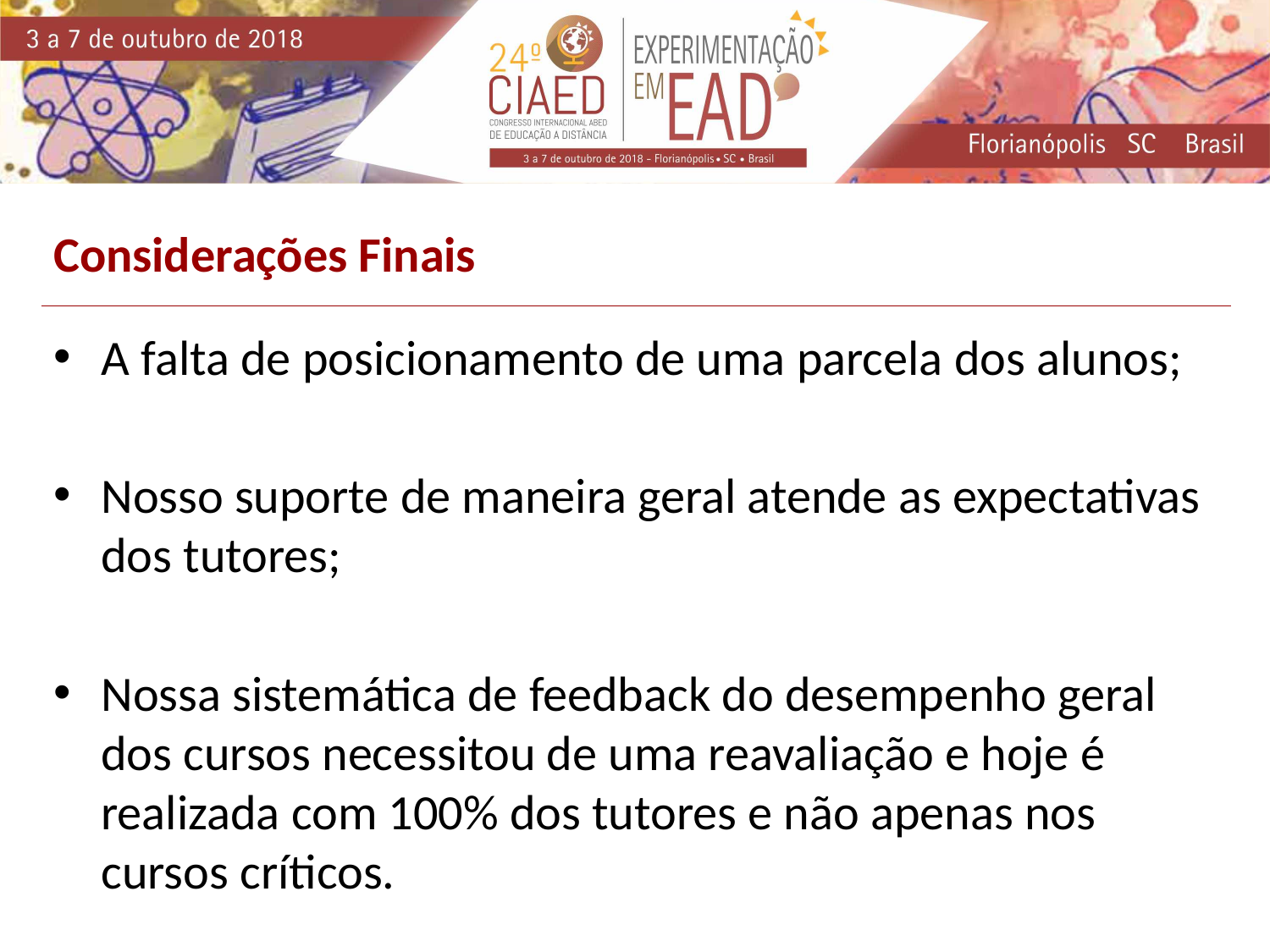

Considerações Finais

A falta de posicionamento de uma parcela dos alunos;

Nosso suporte de maneira geral atende as expectativas dos tutores;

Nossa sistemática de feedback do desempenho geral dos cursos necessitou de uma reavaliação e hoje é realizada com 100% dos tutores e não apenas nos cursos críticos.